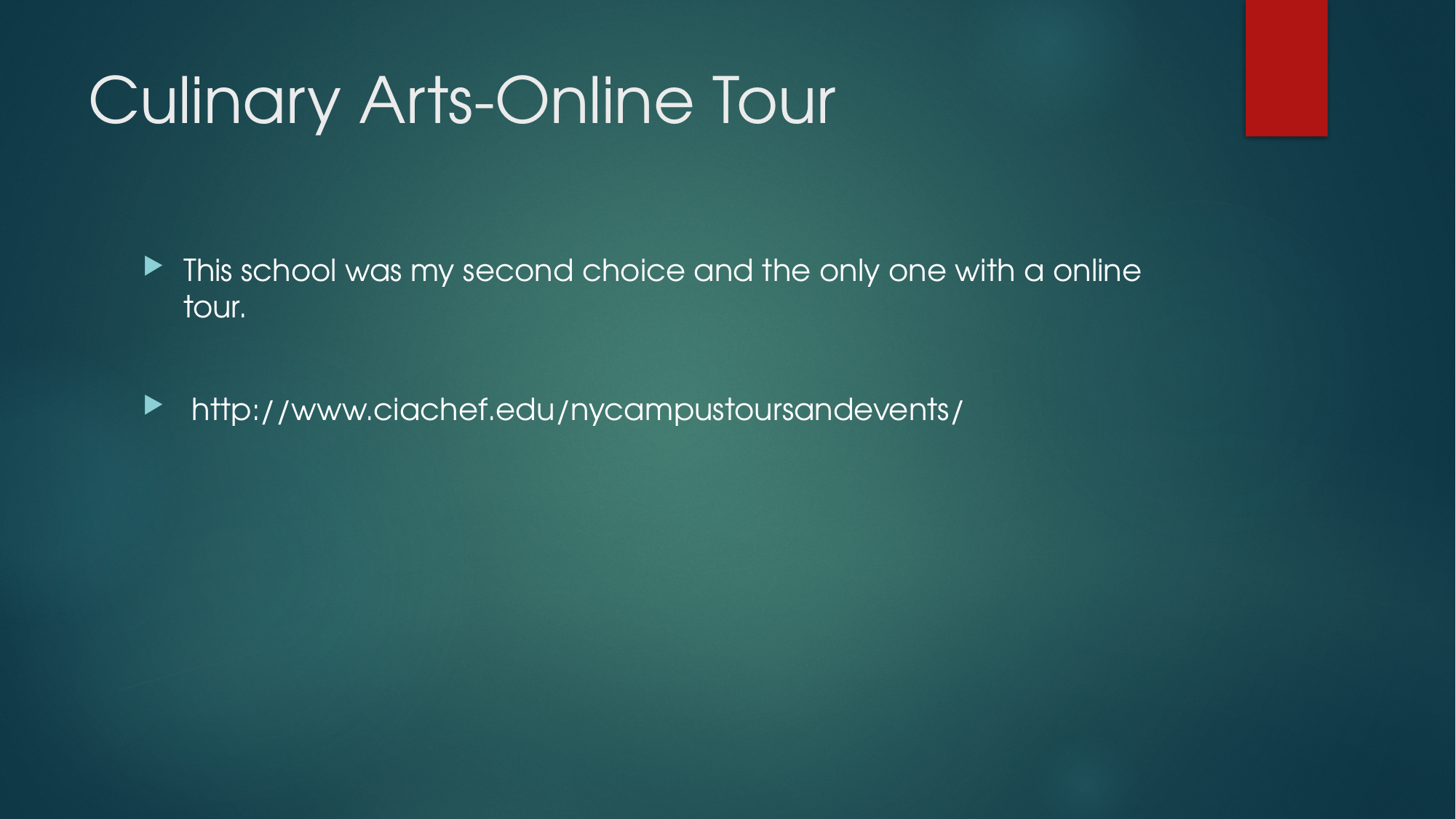

# Culinary Arts­-Online Tour
This school was my second choice and the only one with a online tour.

 http://www.ciachef.edu/ny­campus­tours­and­events/